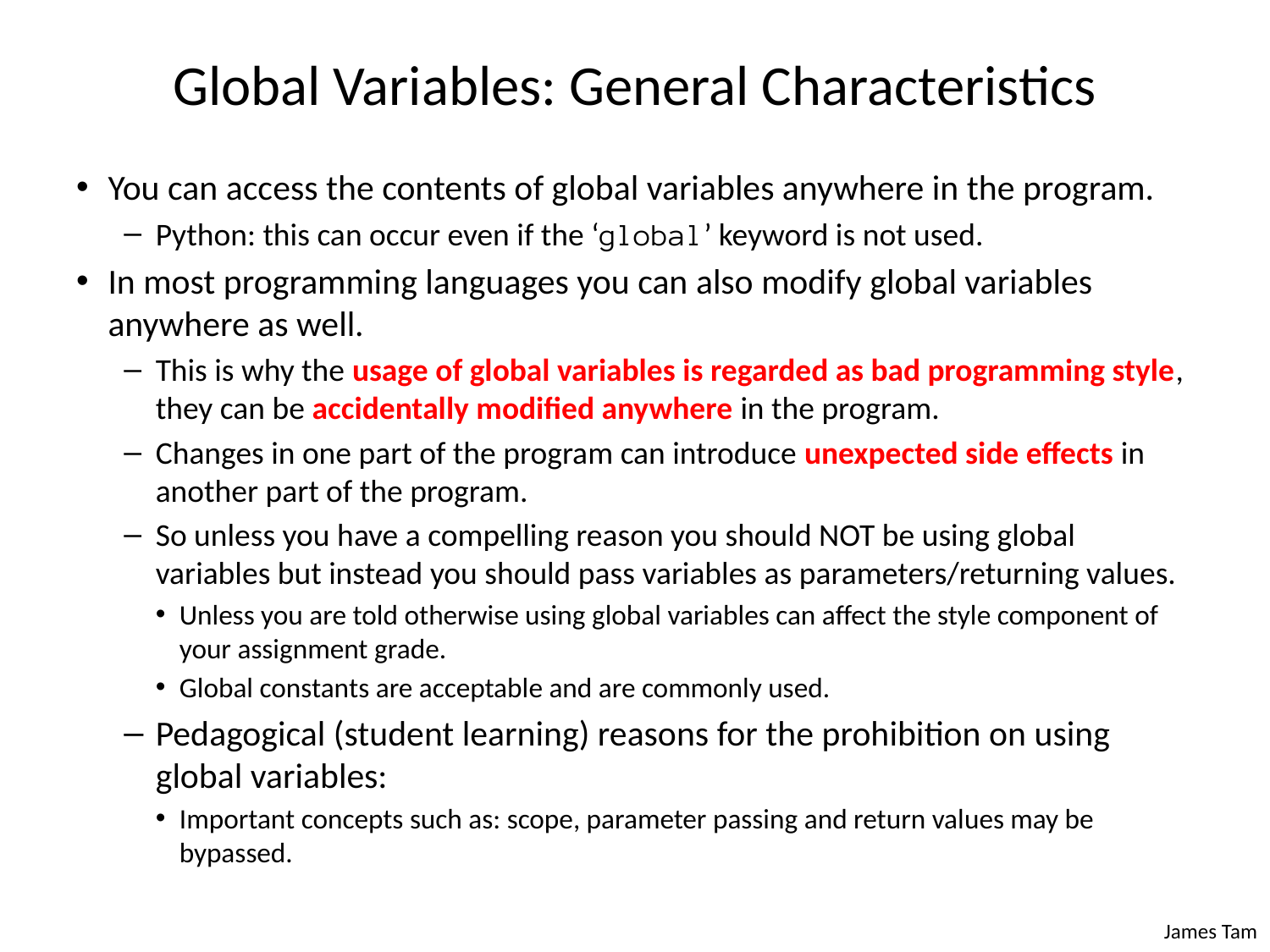

# Global Variables: General Characteristics
You can access the contents of global variables anywhere in the program.
Python: this can occur even if the ‘global’ keyword is not used.
In most programming languages you can also modify global variables anywhere as well.
This is why the usage of global variables is regarded as bad programming style, they can be accidentally modified anywhere in the program.
Changes in one part of the program can introduce unexpected side effects in another part of the program.
So unless you have a compelling reason you should NOT be using global variables but instead you should pass variables as parameters/returning values.
Unless you are told otherwise using global variables can affect the style component of your assignment grade.
Global constants are acceptable and are commonly used.
Pedagogical (student learning) reasons for the prohibition on using global variables:
Important concepts such as: scope, parameter passing and return values may be bypassed.